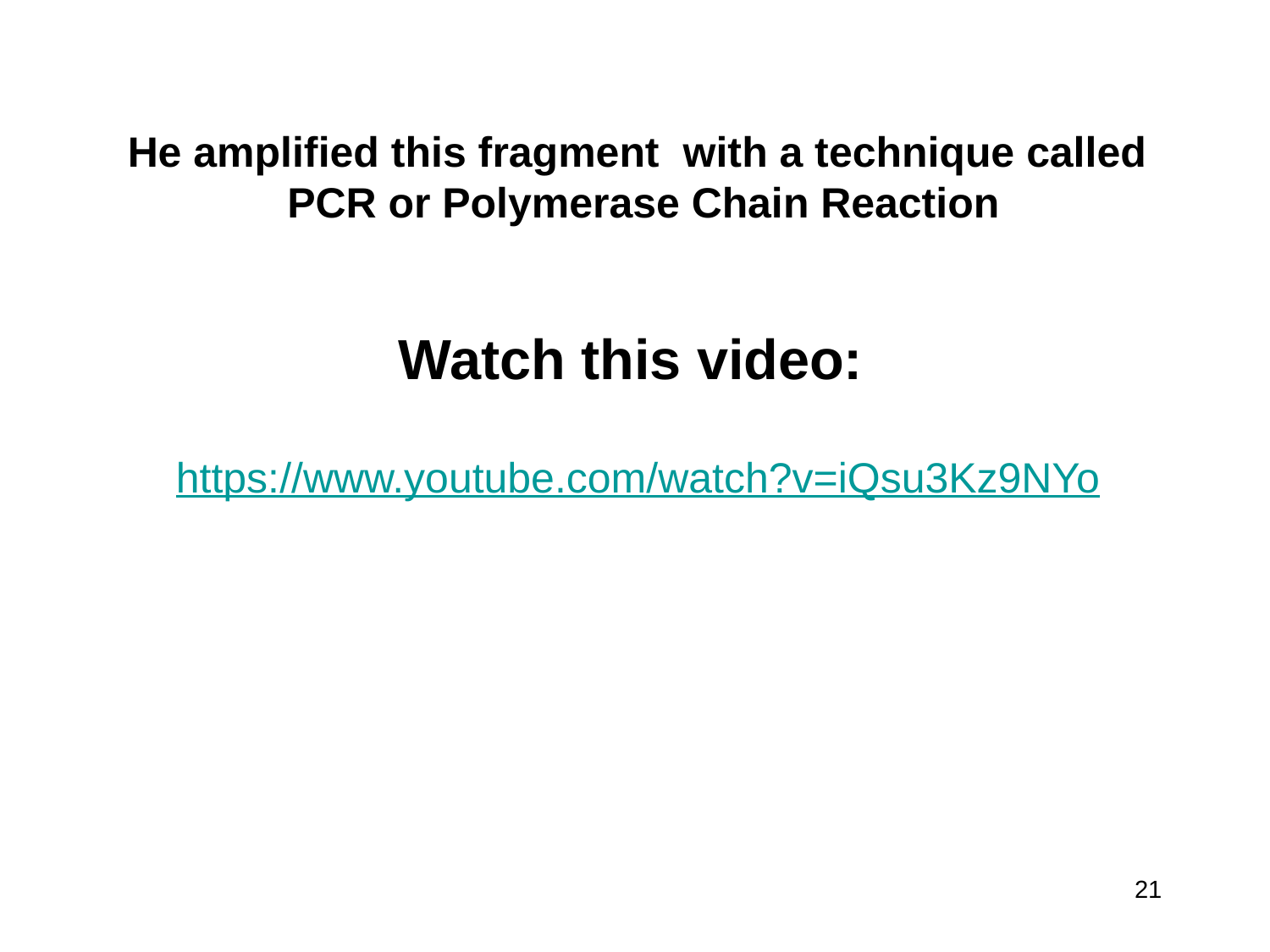

He amplified this fragment  with a technique called
PCR or Polymerase Chain Reaction

Watch this video:

https://www.youtube.com/watch?v=iQsu3Kz9NYo
21